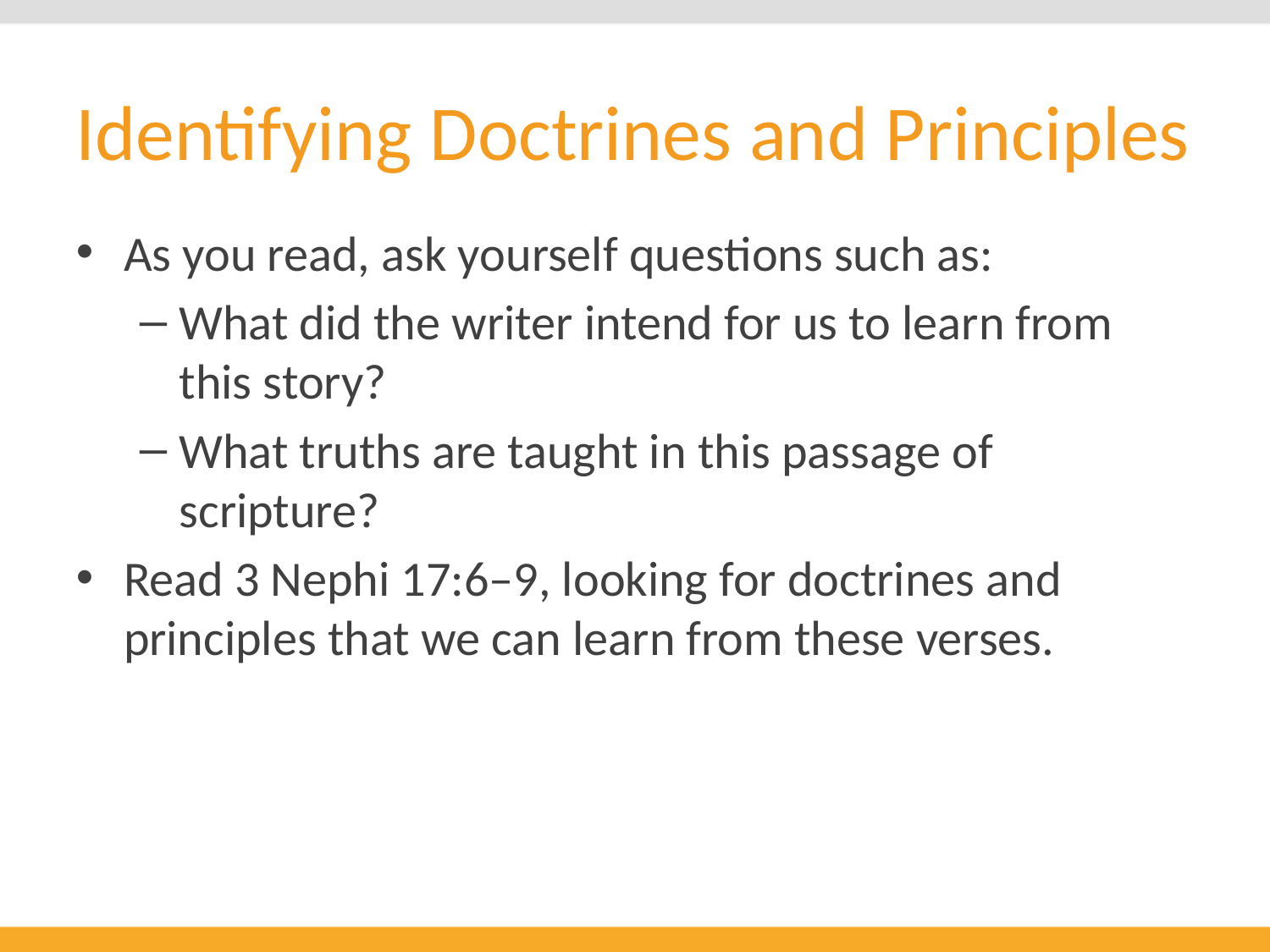

# Identifying Doctrines and Principles
As you read, ask yourself questions such as:
What did the writer intend for us to learn from this story?
What truths are taught in this passage of scripture?
Read 3 Nephi 17:6–9, looking for doctrines and principles that we can learn from these verses.